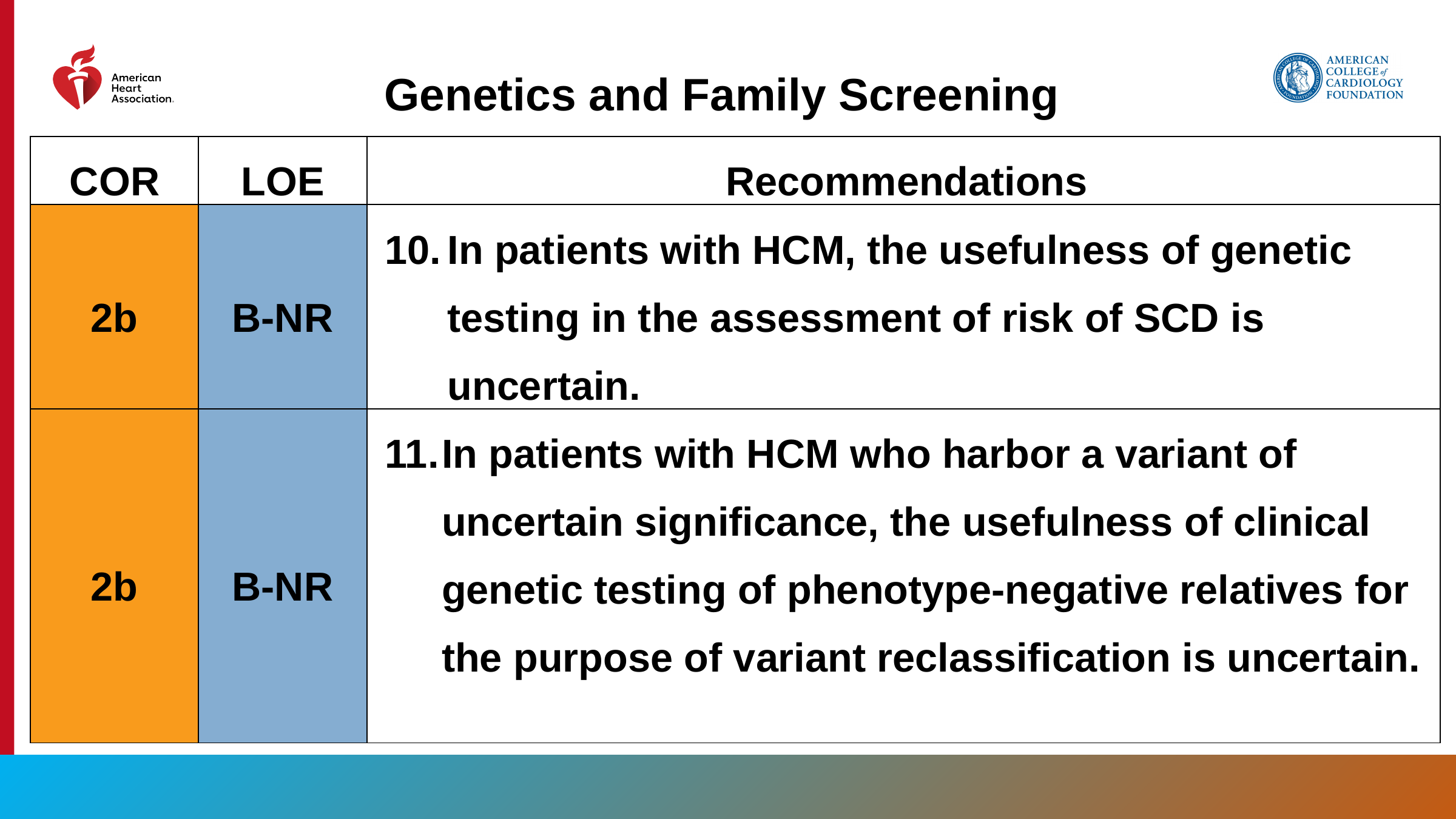

Genetics and Family Screening
| COR | LOE | Recommendations |
| --- | --- | --- |
| 2b | B-NR | In patients with HCM, the usefulness of genetic testing in the assessment of risk of SCD is uncertain. |
| 2b | B-NR | In patients with HCM who harbor a variant of uncertain significance, the usefulness of clinical genetic testing of phenotype-negative relatives for the purpose of variant reclassification is uncertain. |
45